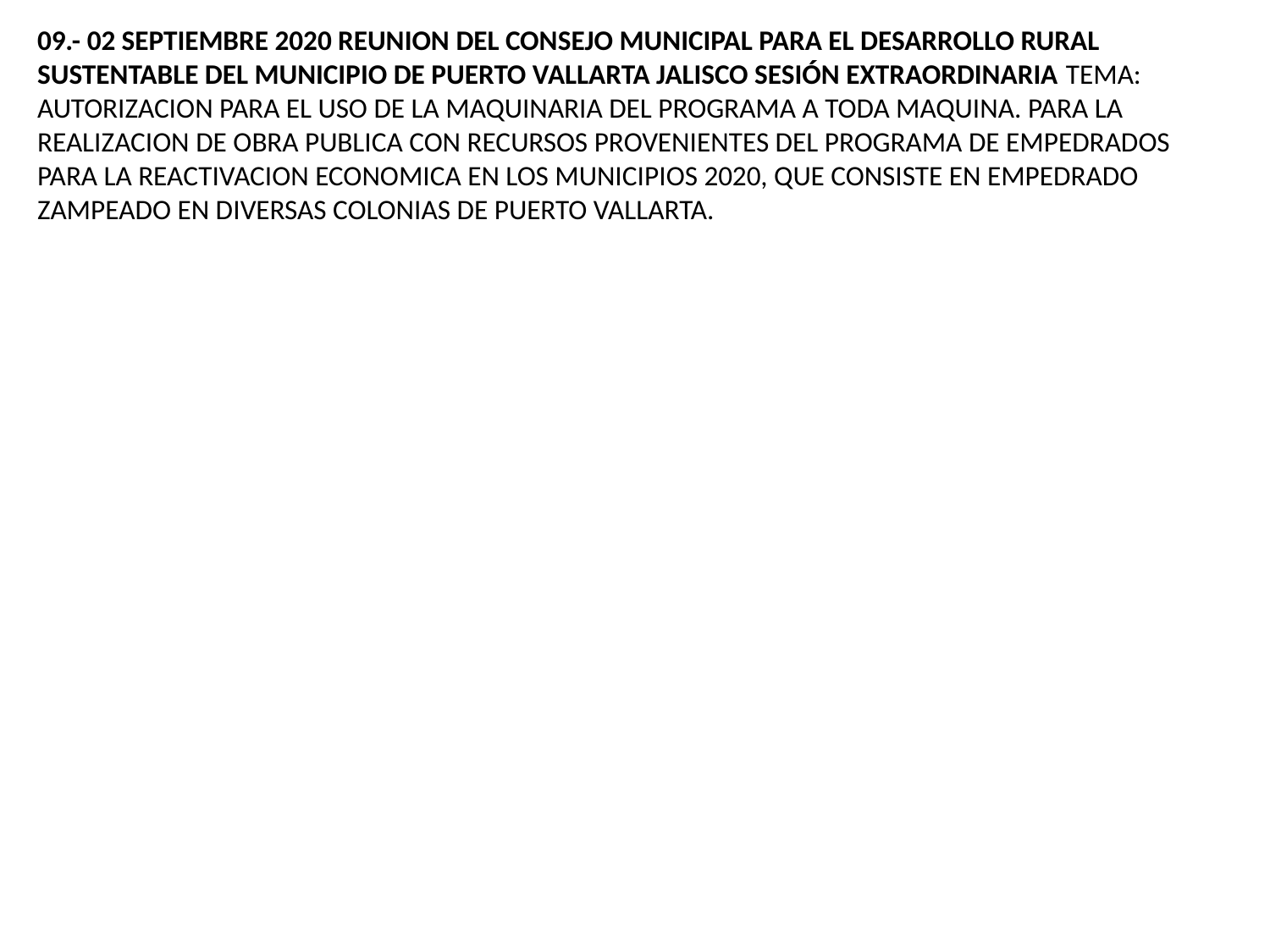

09.- 02 SEPTIEMBRE 2020 REUNION DEL CONSEJO MUNICIPAL PARA EL DESARROLLO RURAL SUSTENTABLE DEL MUNICIPIO DE PUERTO VALLARTA JALISCO SESIÓN EXTRAORDINARIA TEMA: AUTORIZACION PARA EL USO DE LA MAQUINARIA DEL PROGRAMA A TODA MAQUINA. PARA LA REALIZACION DE OBRA PUBLICA CON RECURSOS PROVENIENTES DEL PROGRAMA DE EMPEDRADOS PARA LA REACTIVACION ECONOMICA EN LOS MUNICIPIOS 2020, QUE CONSISTE EN EMPEDRADO ZAMPEADO EN DIVERSAS COLONIAS DE PUERTO VALLARTA.